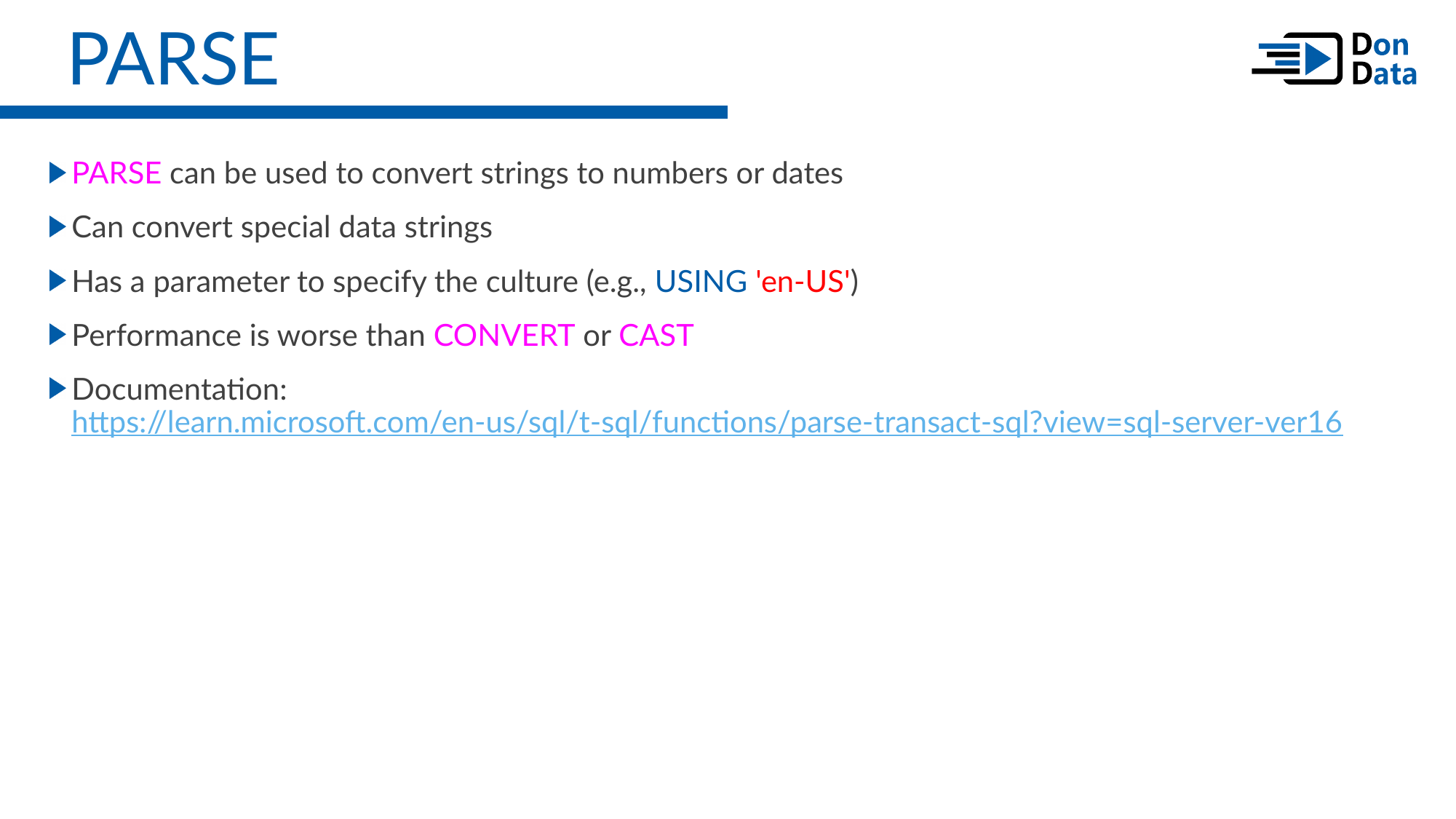

PARSE
PARSE can be used to convert strings to numbers or dates
Can convert special data strings
Has a parameter to specify the culture (e.g., USING 'en-US')
Performance is worse than CONVERT or CAST
Documentation:
https://learn.microsoft.com/en-us/sql/t-sql/functions/parse-transact-sql?view=sql-server-ver16